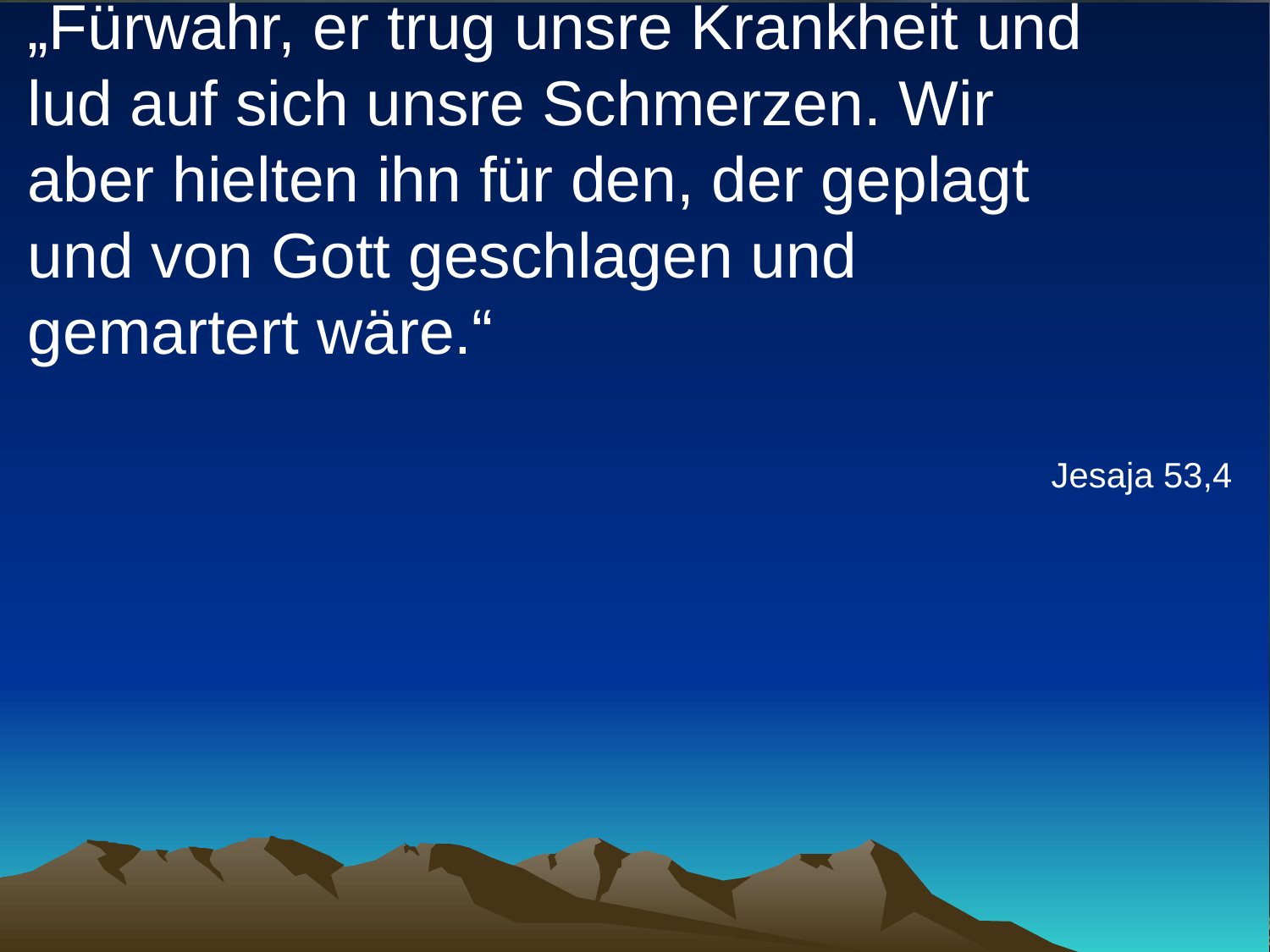

# „Fürwahr, er trug unsre Krankheit und lud auf sich unsre Schmerzen. Wir aber hielten ihn für den, der geplagt und von Gott geschlagen und gemartert wäre.“
Jesaja 53,4